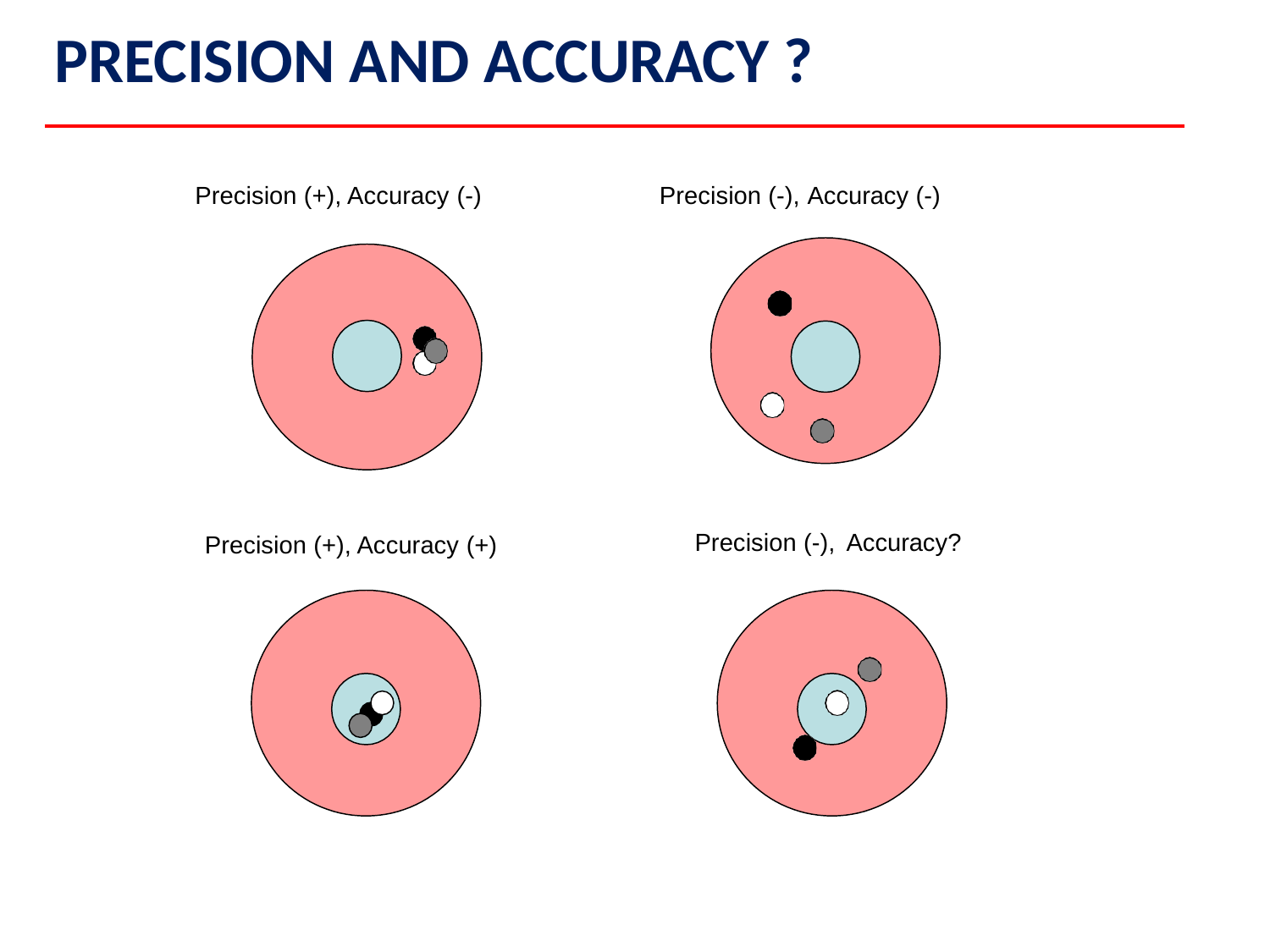

# PRECISION AND ACCURACY ?

Precision (+), Accuracy (-)
Precision (-), Accuracy (-)
Precision (-), Accuracy?
Precision (+), Accuracy (+)